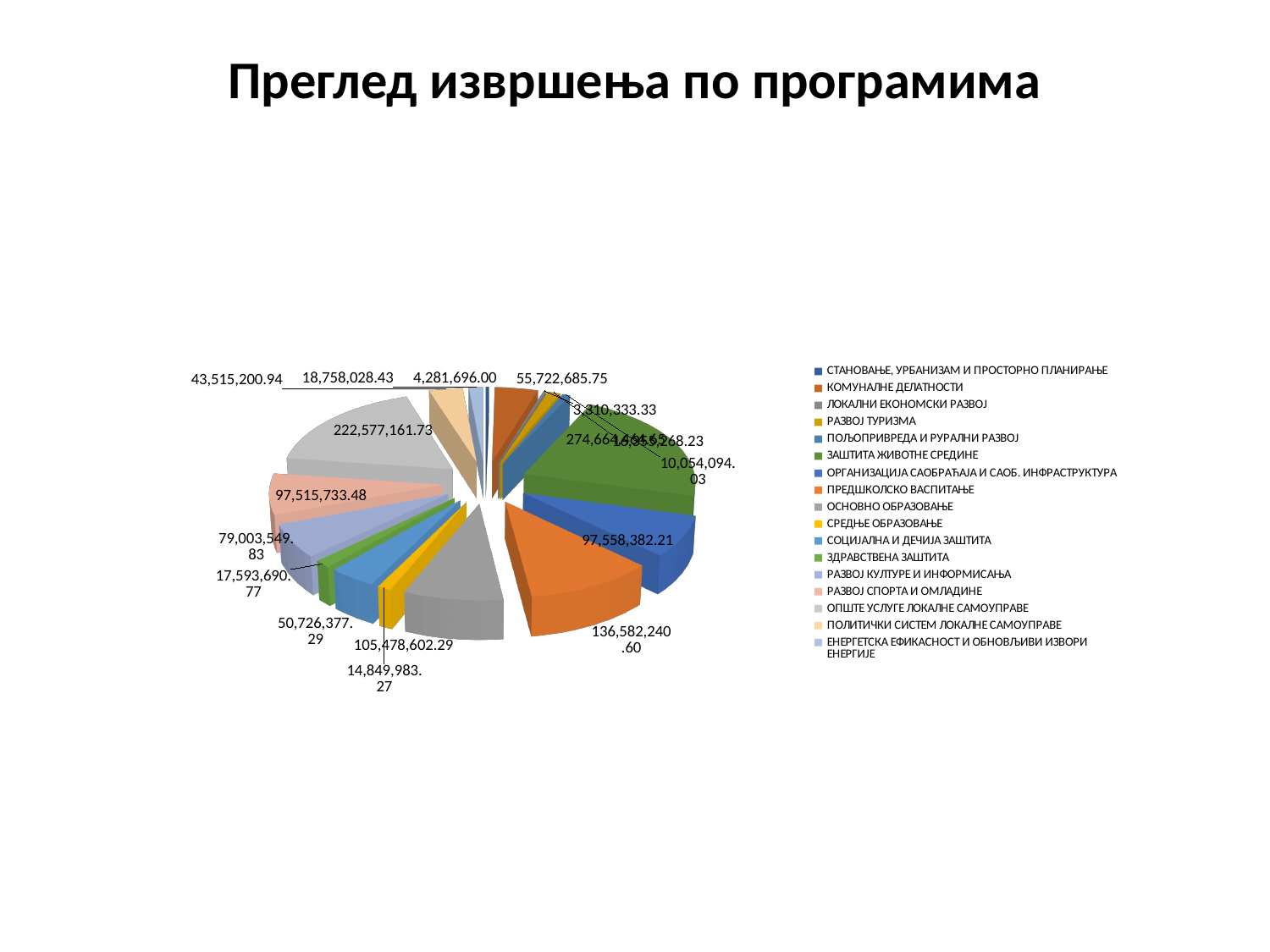

# Преглед извршења по програмима

[unsupported chart]